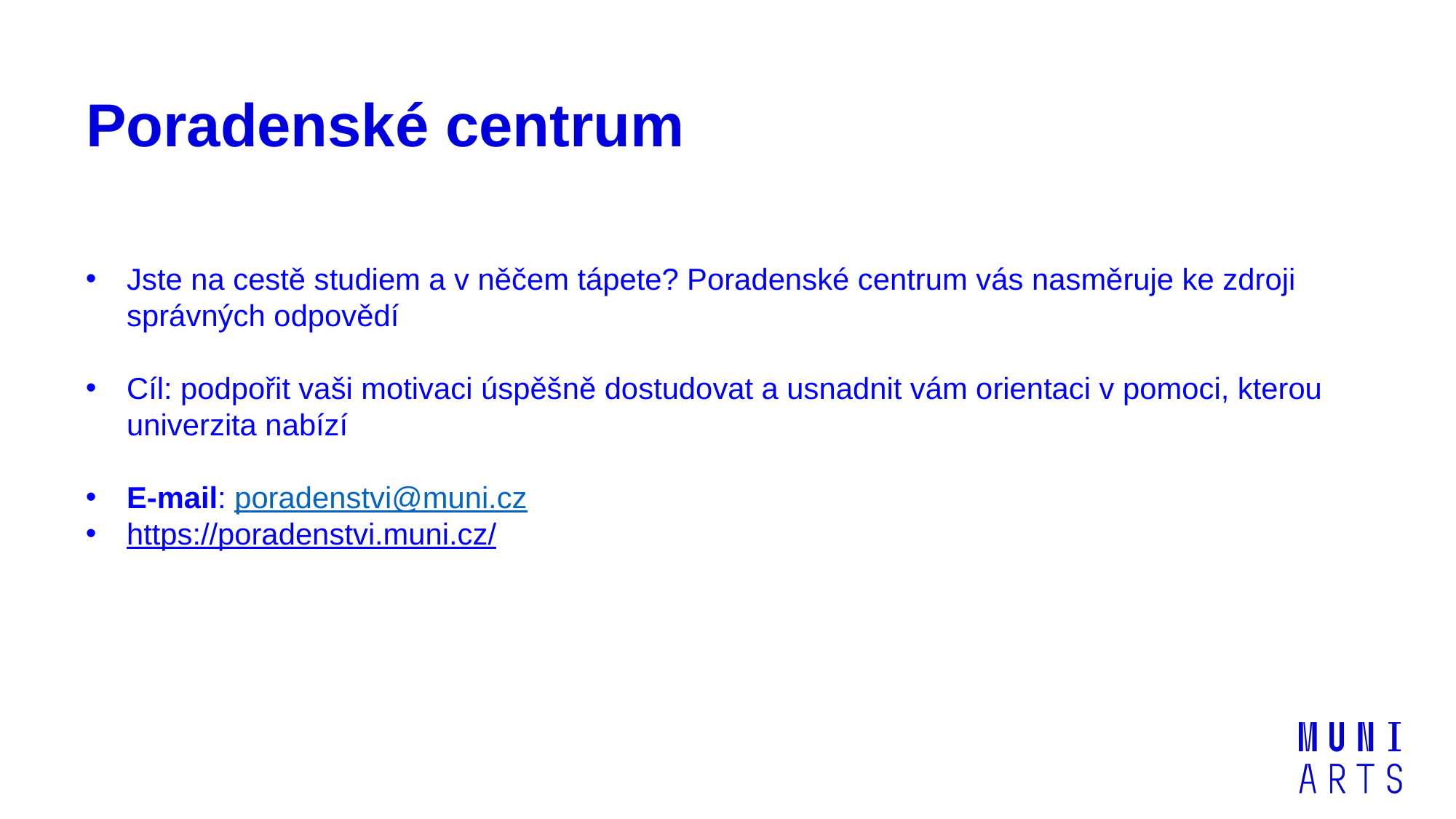

# Poradenské centrum

Jste na cestě studiem a v něčem tápete? Poradenské centrum vás nasměruje ke zdroji správných odpovědí

Cíl: podpořit vaši motivaci úspěšně dostudovat a usnadnit vám orientaci v pomoci, kterou univerzita nabízí

E-mail: poradenstvi@muni.cz
https://poradenstvi.muni.cz/